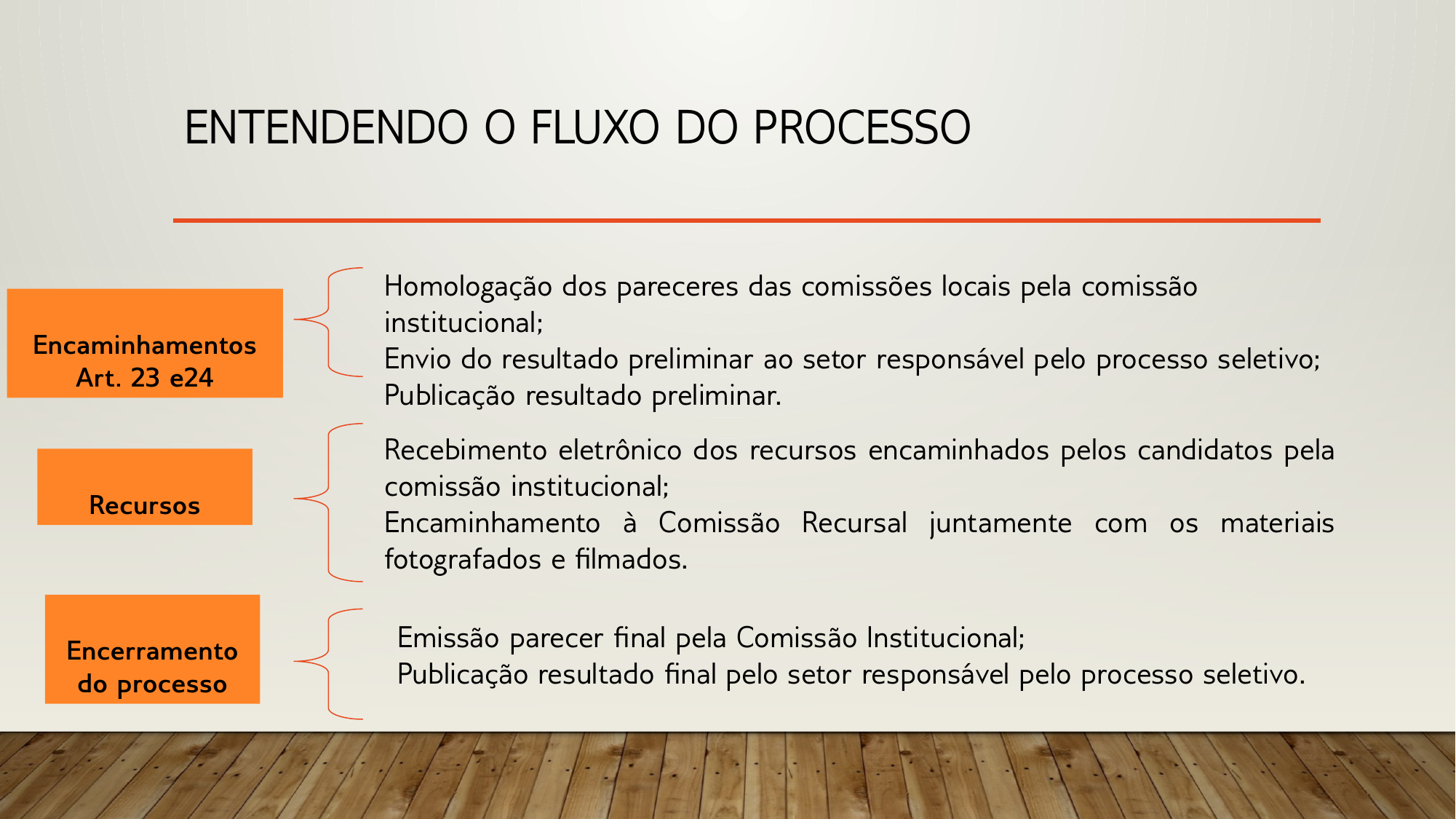

# Entendendo o fluxo do processo
Homologação dos pareceres das comissões locais pela comissão institucional;
Envio do resultado preliminar ao setor responsável pelo processo seletivo;
Publicação resultado preliminar.

Encaminhamentos
Art. 23 e24

Recebimento eletrônico dos recursos encaminhados pelos candidatos pela comissão institucional;
Encaminhamento à Comissão Recursal juntamente com os materiais fotografados e filmados.

Recursos

Encerramento do processo

Emissão parecer final pela Comissão Institucional;
Publicação resultado final pelo setor responsável pelo processo seletivo.